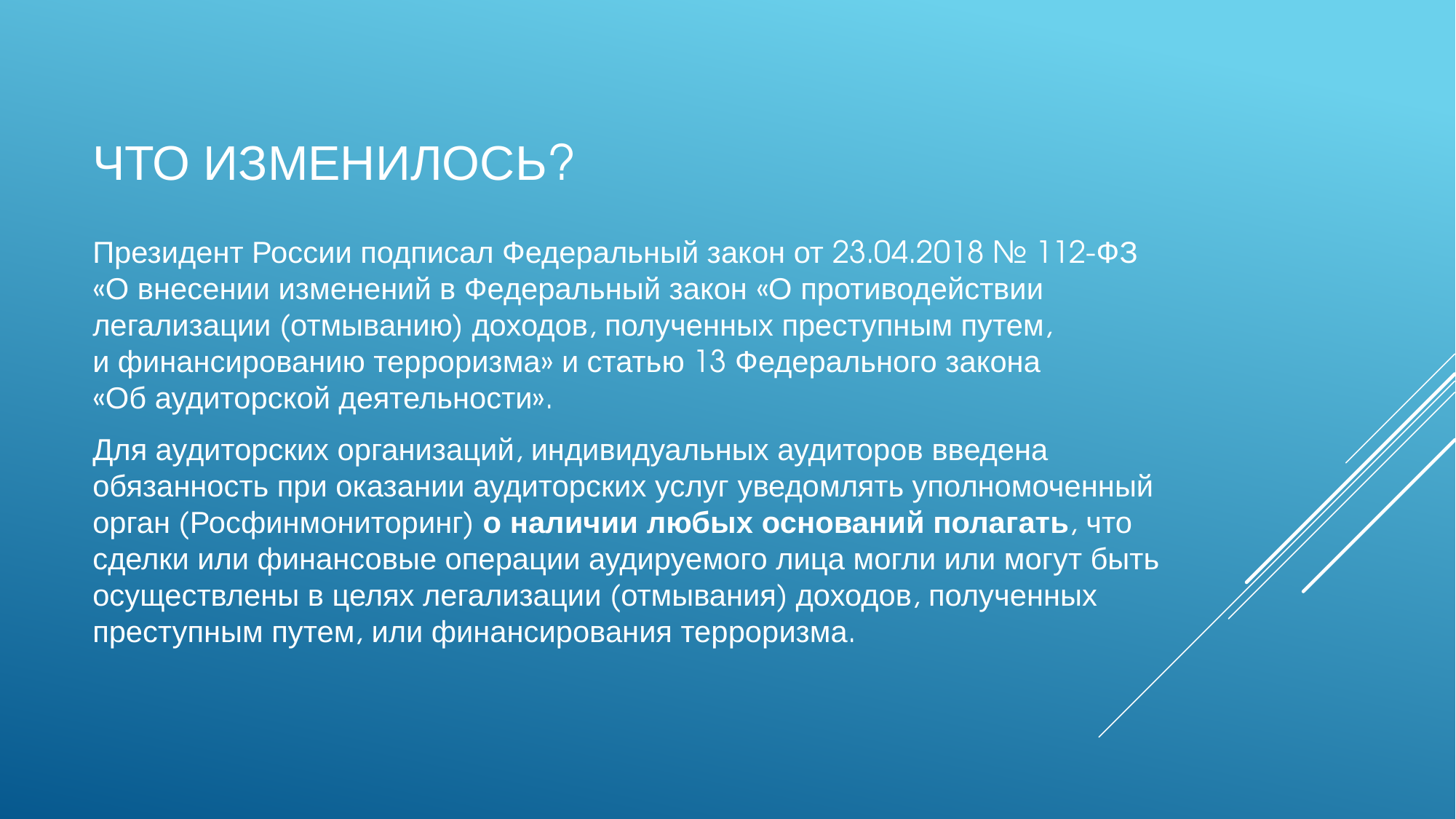

# Что изменилось?
Президент России подписал Федеральный закон от 23.04.2018 № 112-ФЗ «О внесении изменений в Федеральный закон «О противодействии легализации (отмыванию) доходов, полученных преступным путем, и финансированию терроризма» и статью 13 Федерального закона «Об аудиторской деятельности».
Для аудиторских организаций, индивидуальных аудиторов введена обязанность при оказании аудиторских услуг уведомлять уполномоченный орган (Росфинмониторинг) о наличии любых оснований полагать, что сделки или финансовые операции аудируемого лица могли или могут быть осуществлены в целях легализации (отмывания) доходов, полученных преступным путем, или финансирования терроризма.